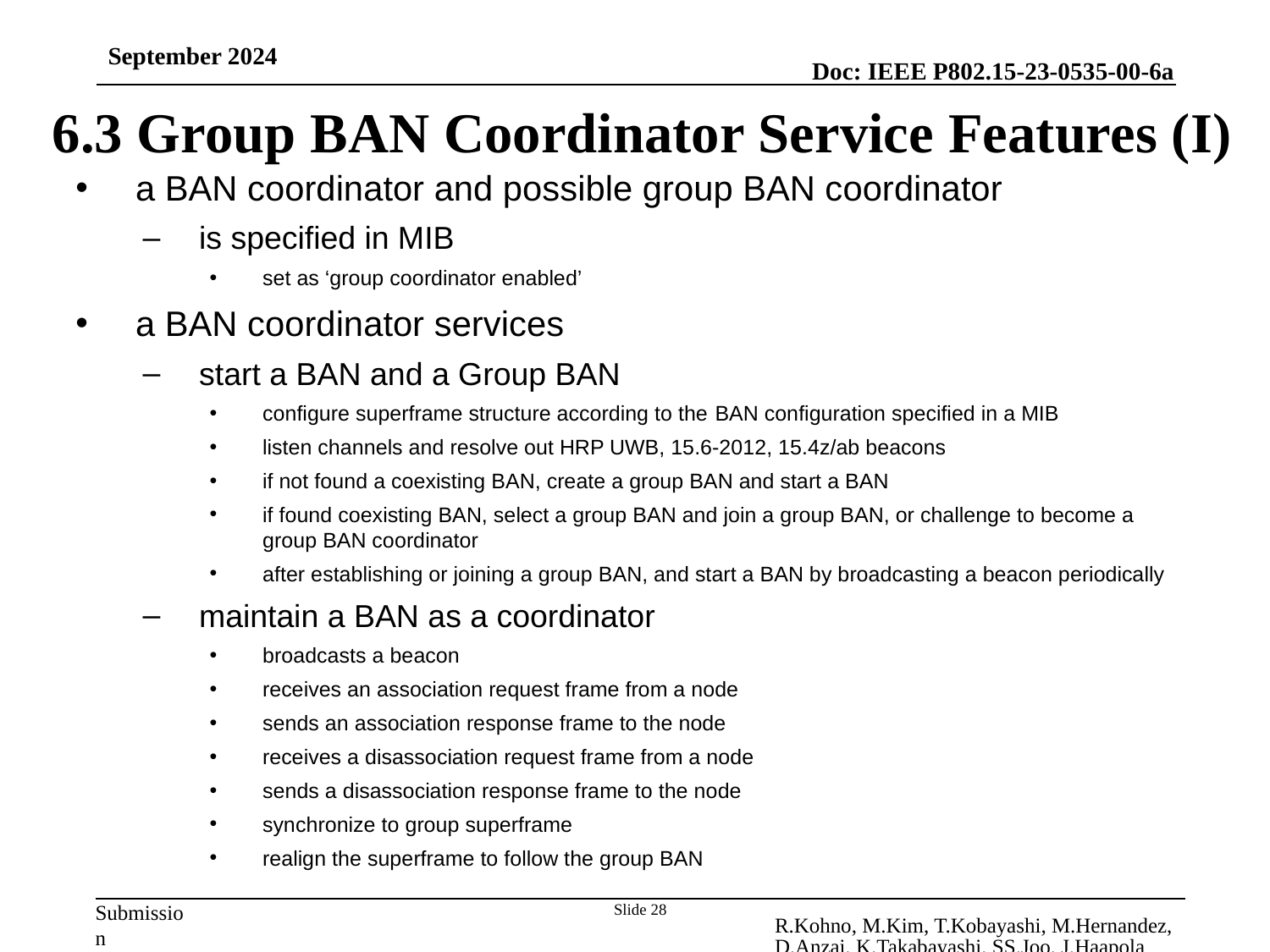

Slide 28
September 2024
# 6.3 Group BAN Coordinator Service Features (I)
a BAN coordinator and possible group BAN coordinator
is specified in MIB
set as ‘group coordinator enabled’
a BAN coordinator services
start a BAN and a Group BAN
configure superframe structure according to the BAN configuration specified in a MIB
listen channels and resolve out HRP UWB, 15.6-2012, 15.4z/ab beacons
if not found a coexisting BAN, create a group BAN and start a BAN
if found coexisting BAN, select a group BAN and join a group BAN, or challenge to become a group BAN coordinator
after establishing or joining a group BAN, and start a BAN by broadcasting a beacon periodically
maintain a BAN as a coordinator
broadcasts a beacon
receives an association request frame from a node
sends an association response frame to the node
receives a disassociation request frame from a node
sends a disassociation response frame to the node
synchronize to group superframe
realign the superframe to follow the group BAN
R.Kohno, M.Kim, T.Kobayashi, M.Hernandez, D.Anzai, K.Takabayashi, SS.Joo, J.Haapola